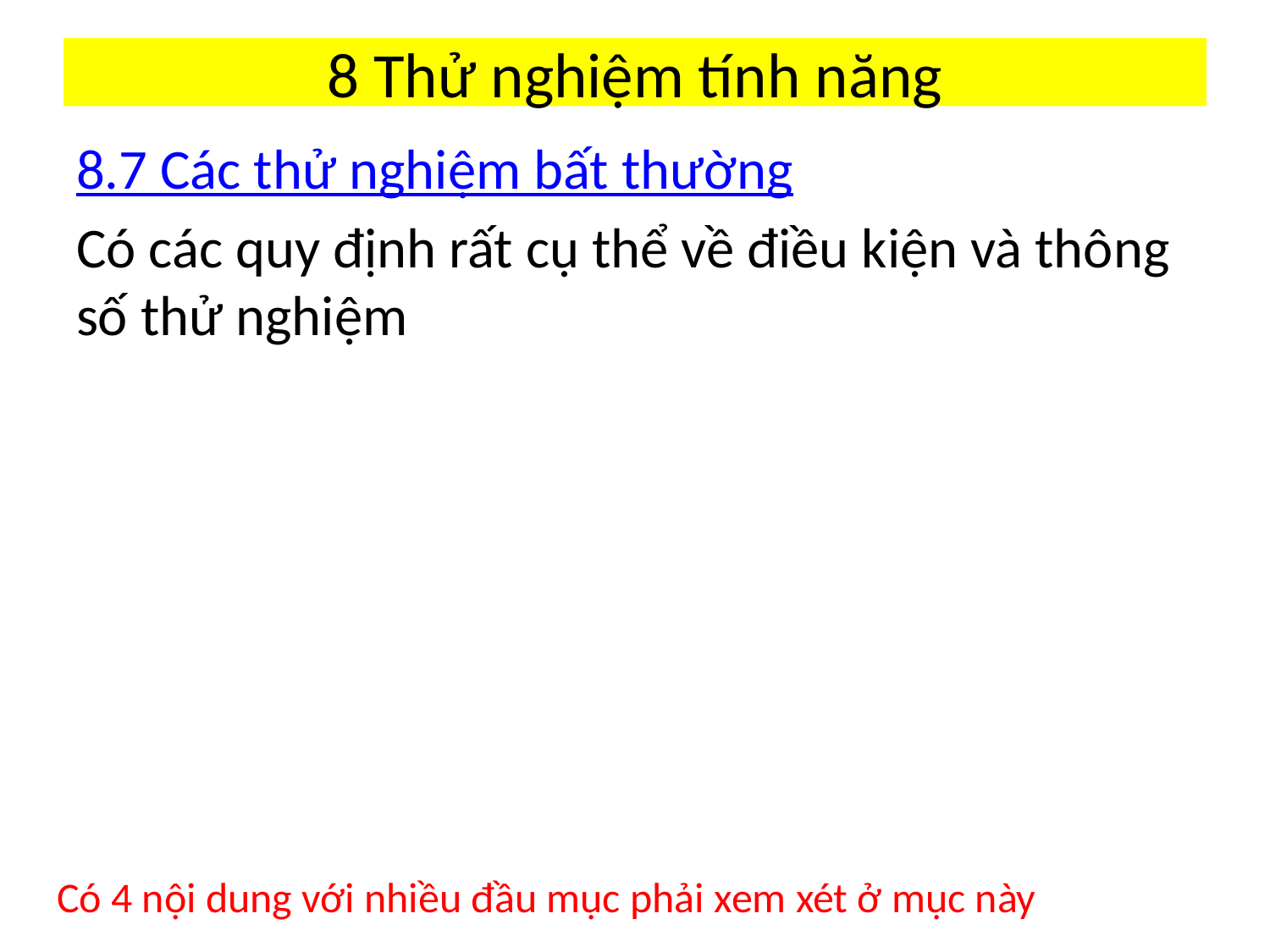

# 8 Thử nghiệm tính năng
8.7 Các thử nghiệm bất thường
Có các quy định rất cụ thể về điều kiện và thông số thử nghiệm

Có 4 nội dung với nhiều đầu mục phải xem xét ở mục này